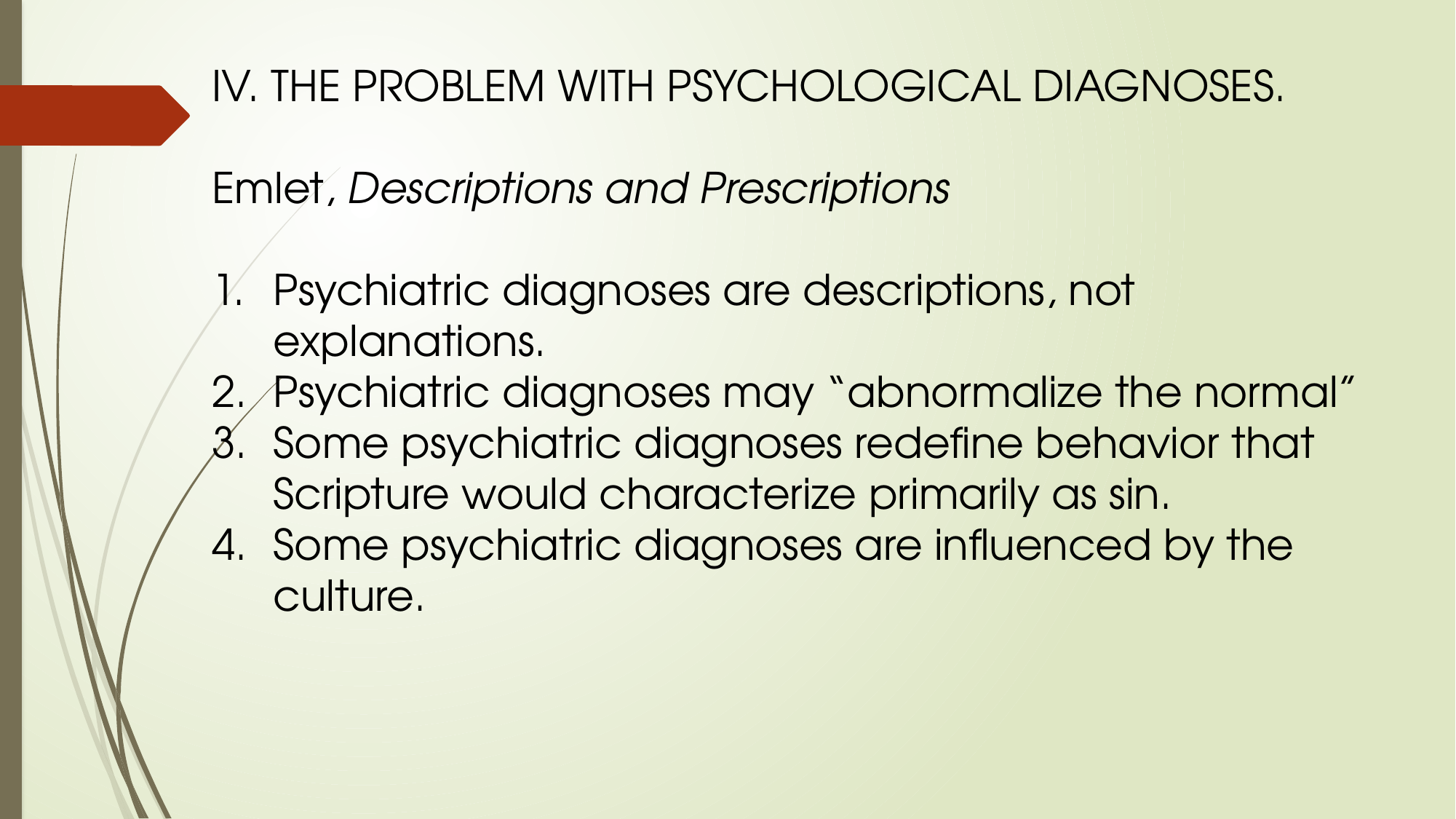

IV. THE PROBLEM WITH PSYCHOLOGICAL DIAGNOSES.

Emlet, Descriptions and Prescriptions

Psychiatric diagnoses are descriptions, not explanations.
Psychiatric diagnoses may “abnormalize the normal”
Some psychiatric diagnoses redefine behavior that Scripture would characterize primarily as sin.
Some psychiatric diagnoses are influenced by the culture.